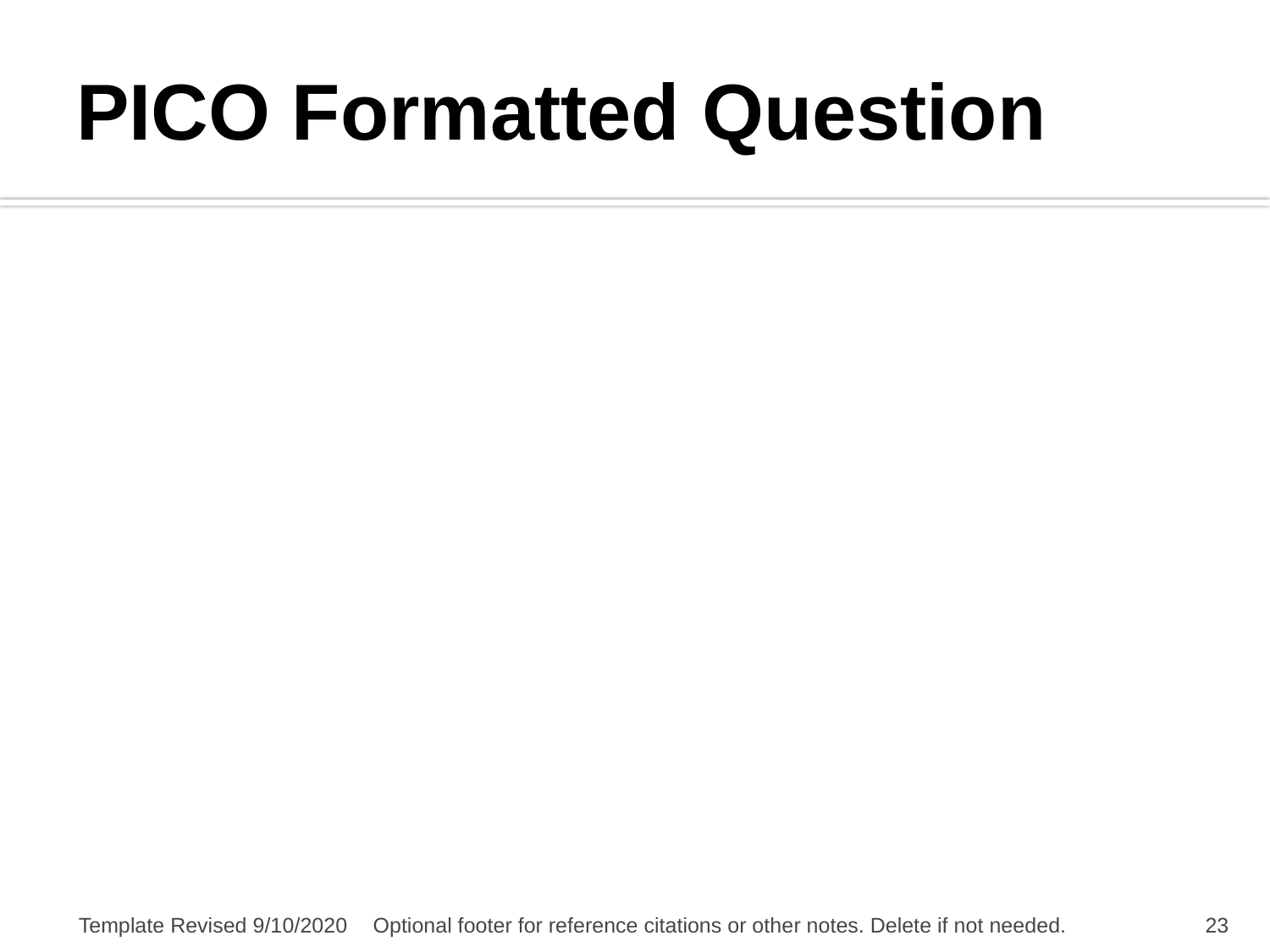

# PICO Formatted Question

Template Revised 9/10/2020
Optional footer for reference citations or other notes. Delete if not needed.
23